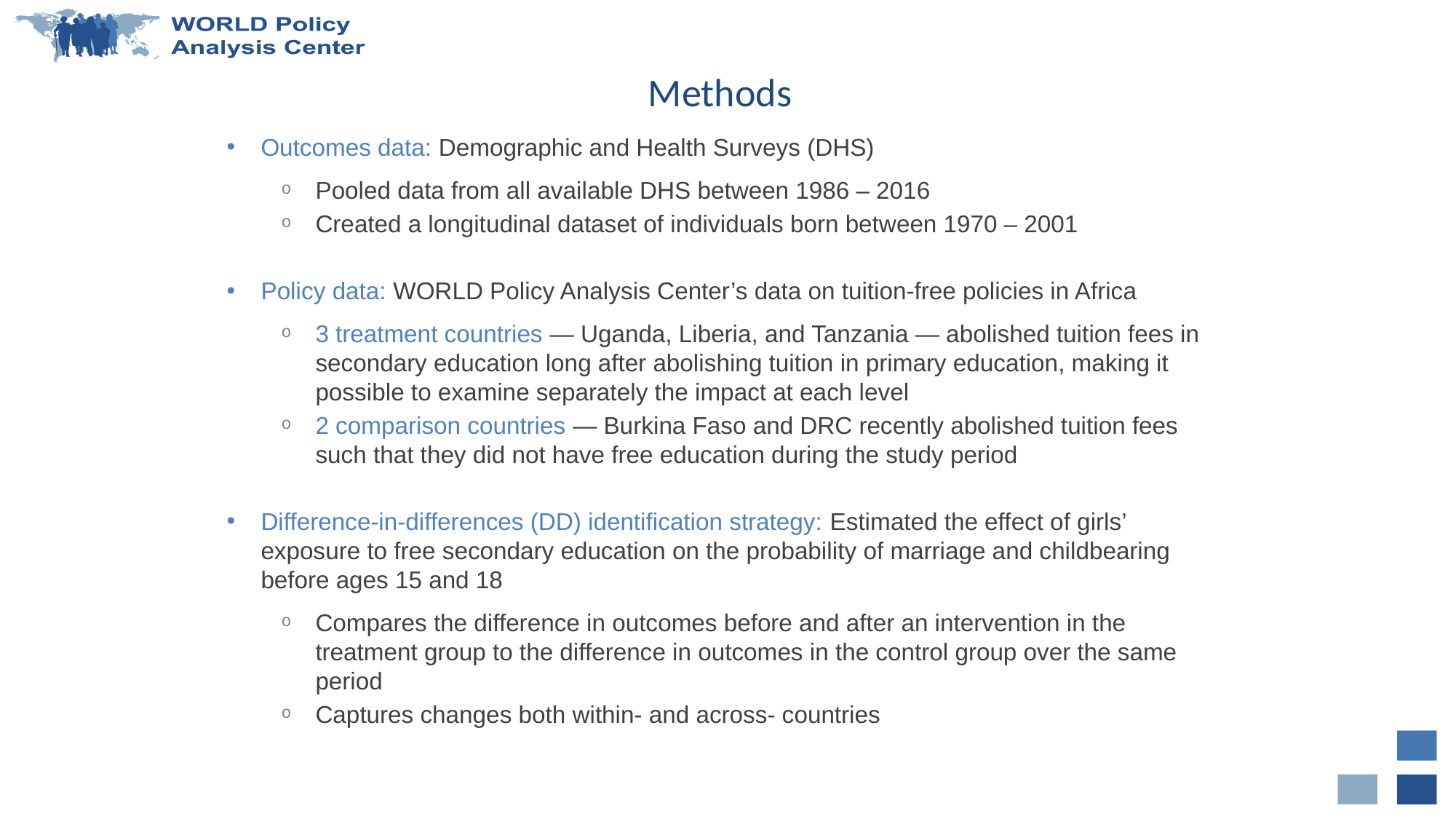

Methods
Outcomes data: Demographic and Health Surveys (DHS)
Pooled data from all available DHS between 1986 – 2016
Created a longitudinal dataset of individuals born between 1970 – 2001

Policy data: WORLD Policy Analysis Center’s data on tuition-free policies in Africa
3 treatment countries — Uganda, Liberia, and Tanzania — abolished tuition fees in secondary education long after abolishing tuition in primary education, making it possible to examine separately the impact at each level
2 comparison countries — Burkina Faso and DRC recently abolished tuition fees such that they did not have free education during the study period

Difference-in-differences (DD) identification strategy: Estimated the effect of girls’ exposure to free secondary education on the probability of marriage and childbearing before ages 15 and 18
Compares the difference in outcomes before and after an intervention in the treatment group to the difference in outcomes in the control group over the same period
Captures changes both within- and across- countries